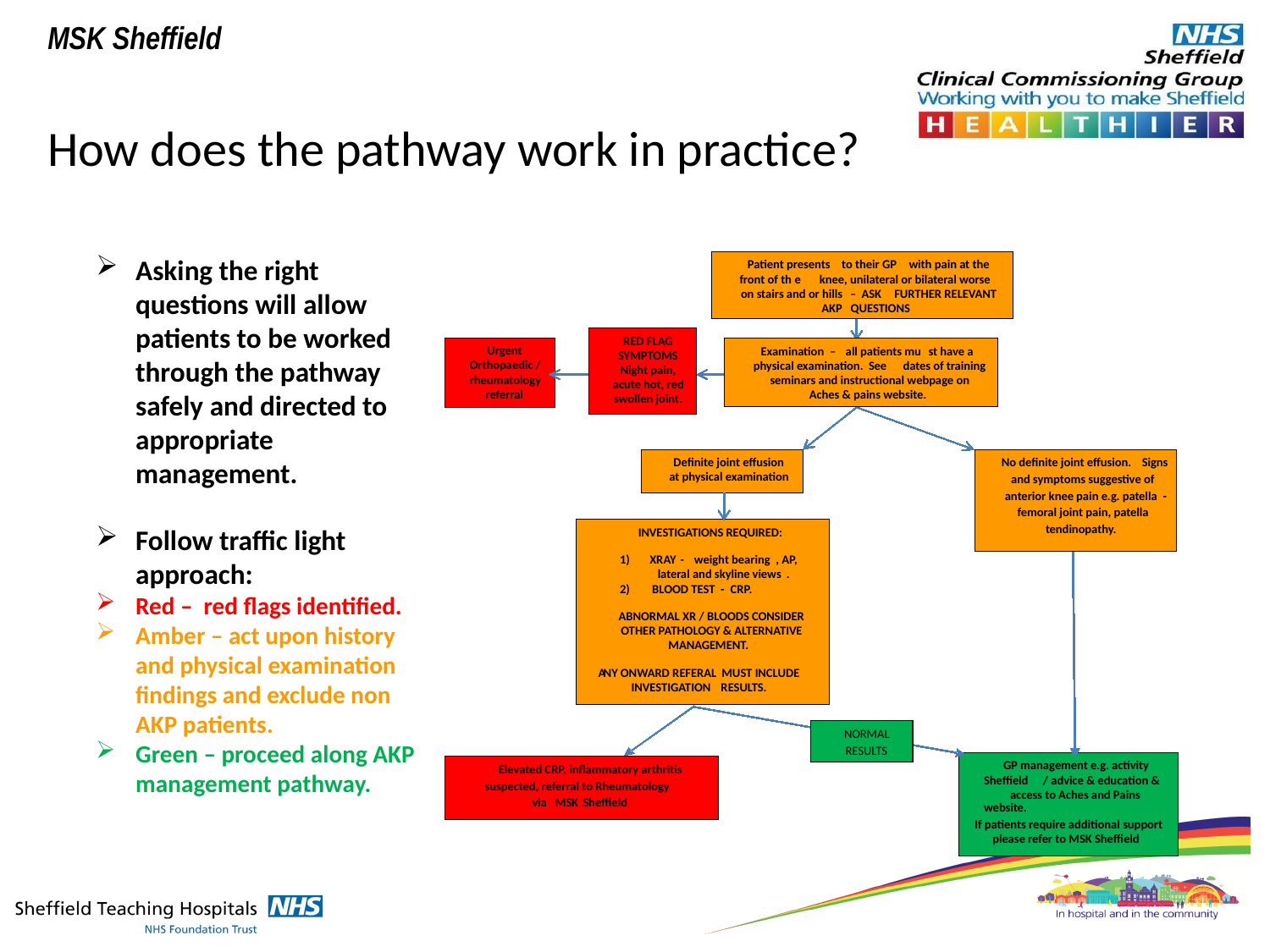

# How does the pathway work in practice?

Patient presents
to their GP
with pain at the
front of th
e
knee, unilateral or bilateral worse

on stairs and or hills

–

ASK
FURTHER RELEVANT
AKP
QUESTIONS

RED FLAG

Urgent
Examination
–

all patients mu
st have a
SYMPTOMS

Orthopaedic /
physical examination.  See

dates of training
Night pain,

rheumatology
seminars and instructional webpage on
acute hot, red

referral

Aches & pains website.

swollen joint.

Definite joint effusion

No definite joint effusion.
Signs
at physical examination

and symptoms suggestive of

anterior knee pain e.g. patella
-

femoral joint pain, patella

tendinopathy.

INVESTIGATIONS REQUIRED:

1)
XRAY
-

weight bearing
, AP,

lateral and skyline views
.

2)
BLOOD TEST
-

CRP.

ABNORMAL XR / BLOODS CONSIDER
OTHER PATHOLOGY & ALTERNATIVE
MANAGEMENT.

A
NY ONWARD REFERAL
  MUST INCLUDE
RESULTS.
INVESTIGATION

NORMAL
RESULTS

GP management e.g. activity
Elevated CRP, inflammatory arthritis

Sheffield
/ advice & education &

suspected, referral to Rheumatology

access to Aches and Pains
via
MSK

Sheffield

website.
 If patients require additional support please refer to MSK Sheffield
Asking the right questions will allow patients to be worked through the pathway safely and directed to appropriate management.

Follow traffic light approach:
Red –  red flags identified.
Amber – act upon history and physical examination findings and exclude non AKP patients.
Green – proceed along AKP management pathway.